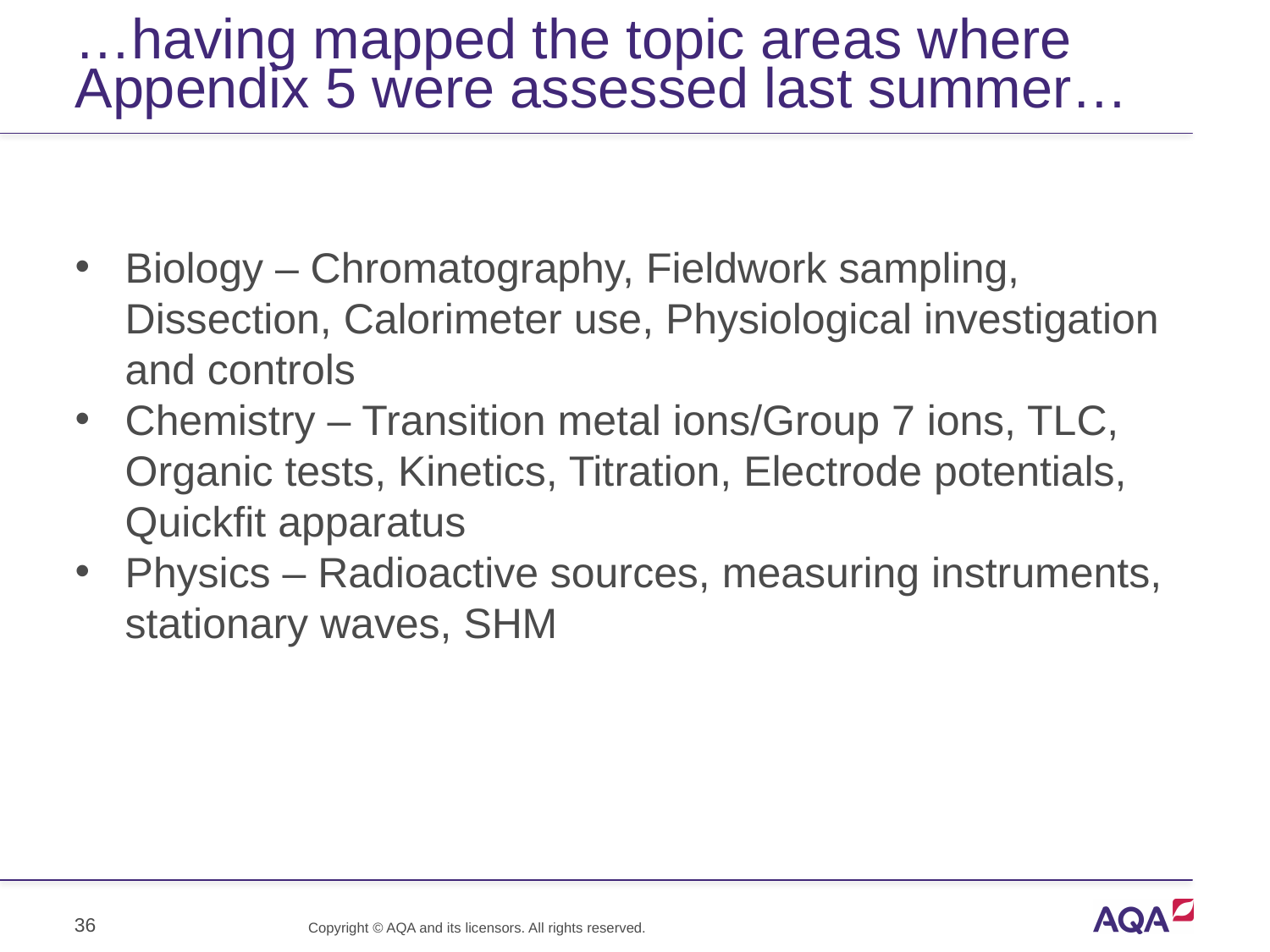

# …having mapped the topic areas where Appendix 5 were assessed last summer…
Biology – Chromatography, Fieldwork sampling, Dissection, Calorimeter use, Physiological investigation and controls
Chemistry – Transition metal ions/Group 7 ions, TLC, Organic tests, Kinetics, Titration, Electrode potentials, Quickfit apparatus
Physics – Radioactive sources, measuring instruments, stationary waves, SHM

36
Copyright © AQA and its licensors. All rights reserved.